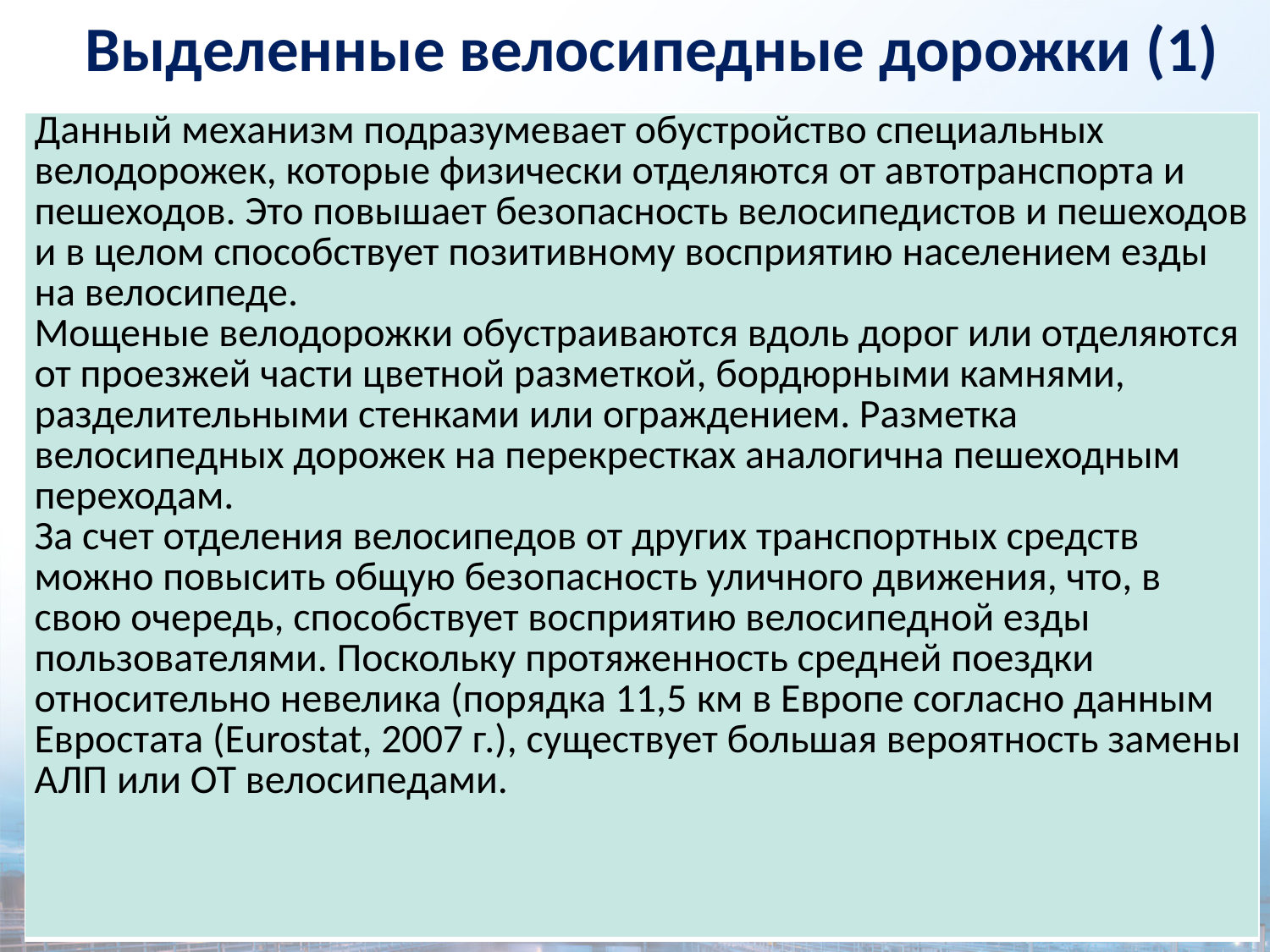

Выделенные велосипедные дорожки (1)
| Данный механизм подразумевает обустройство специальных велодорожек, которые физически отделяются от автотранспорта и пешеходов. Это повышает безопасность велосипедистов и пешеходов и в целом способствует позитивному восприятию населением езды на велосипеде. Мощеные велодорожки обустраиваются вдоль дорог или отделяются от проезжей части цветной разметкой, бордюрными камнями, разделительными стенками или ограждением. Разметка велосипедных дорожек на перекрестках аналогична пешеходным переходам. За счет отделения велосипедов от других транспортных средств можно повысить общую безопасность уличного движения, что, в свою очередь, способствует восприятию велосипедной езды пользователями. Поскольку протяженность средней поездки относительно невелика (порядка 11,5 км в Европе согласно данным Евростата (Eurostat, 2007 г.), существует большая вероятность замены АЛП или ОТ велосипедами. |
| --- |
26